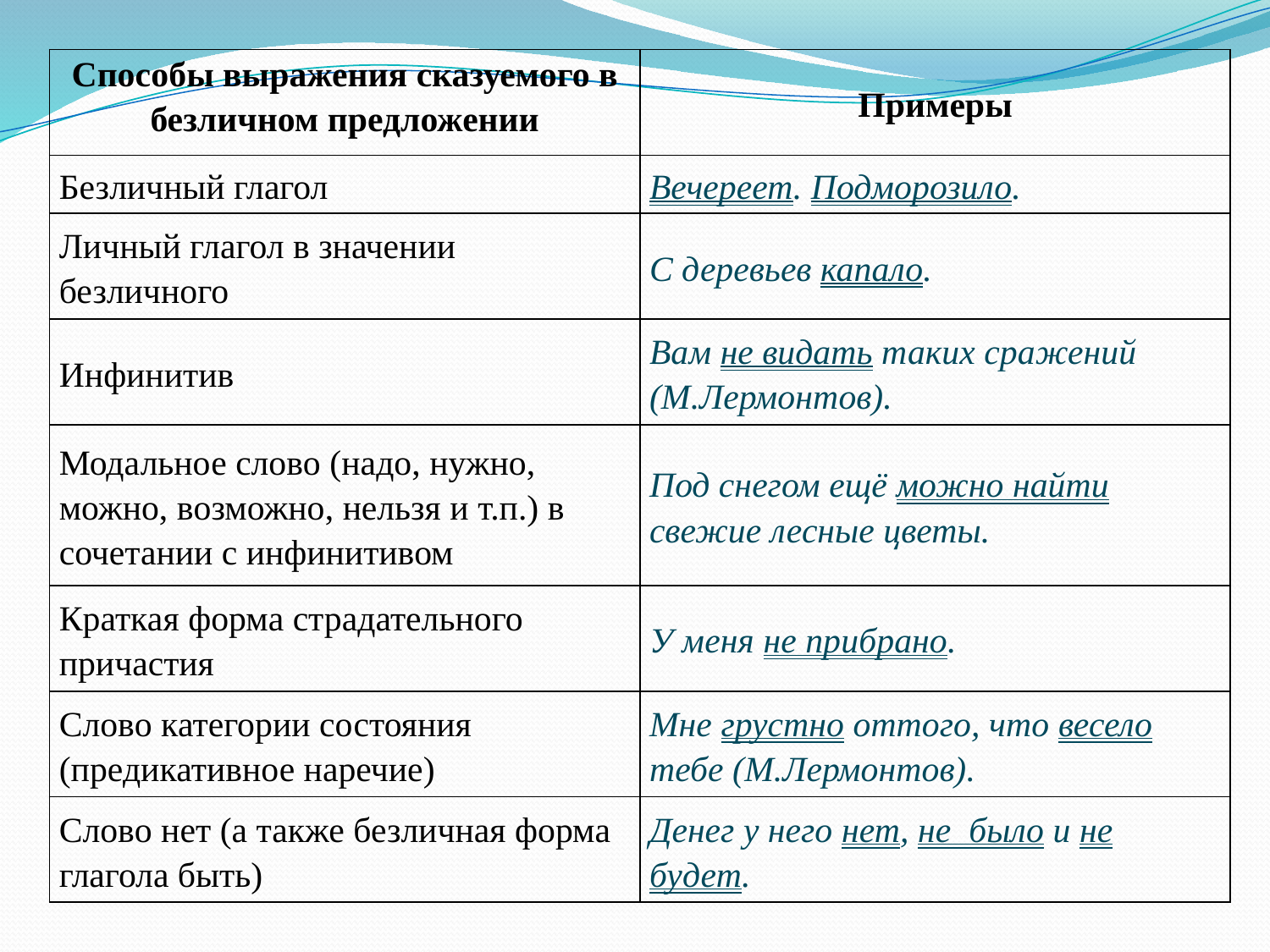

| Способы выражения сказуемого в безличном предложении | Примеры |
| --- | --- |
| Безличный глагол | Вечереет. Подморозило. |
| Личный глагол в значении безличного | С деревьев капало. |
| Инфинитив | Вам не видать таких сражений (М.Лермонтов). |
| Модальное слово (надо, нужно, можно, возможно, нельзя и т.п.) в сочетании с инфинитивом | Под снегом ещё можно найти свежие лесные цветы. |
| Краткая форма страдательного причастия | У меня не прибрано. |
| Слово категории состояния (предикативное наречие) | Мне грустно оттого, что весело тебе (М.Лермонтов). |
| Слово нет (а также безличная форма глагола быть) | Денег у него нет, не было и не будет. |